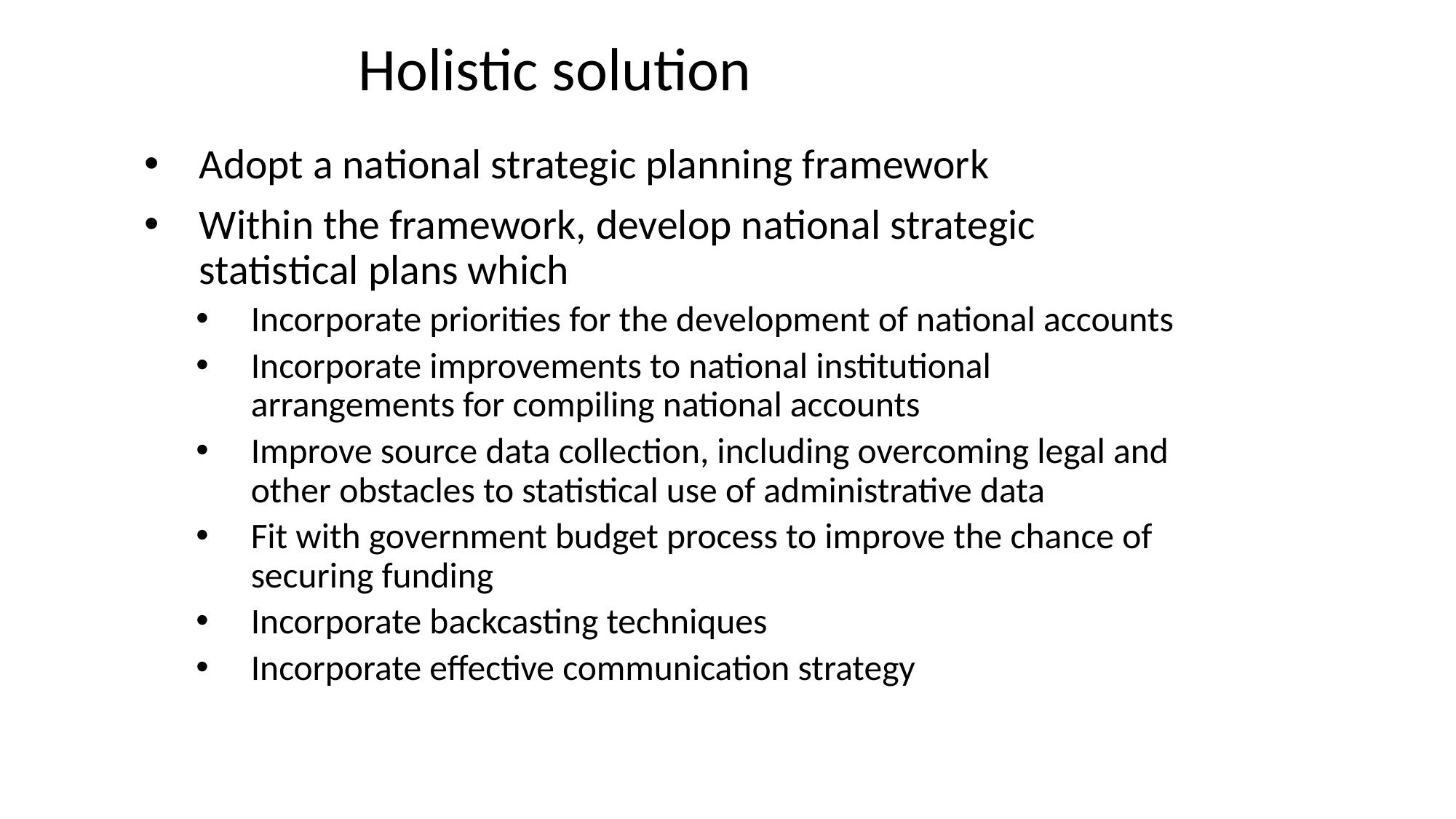

Holistic solution
Adopt a national strategic planning framework
Within the framework, develop national strategic statistical plans which
Incorporate priorities for the development of national accounts
Incorporate improvements to national institutional arrangements for compiling national accounts
Improve source data collection, including overcoming legal and other obstacles to statistical use of administrative data
Fit with government budget process to improve the chance of securing funding
Incorporate backcasting techniques
Incorporate effective communication strategy